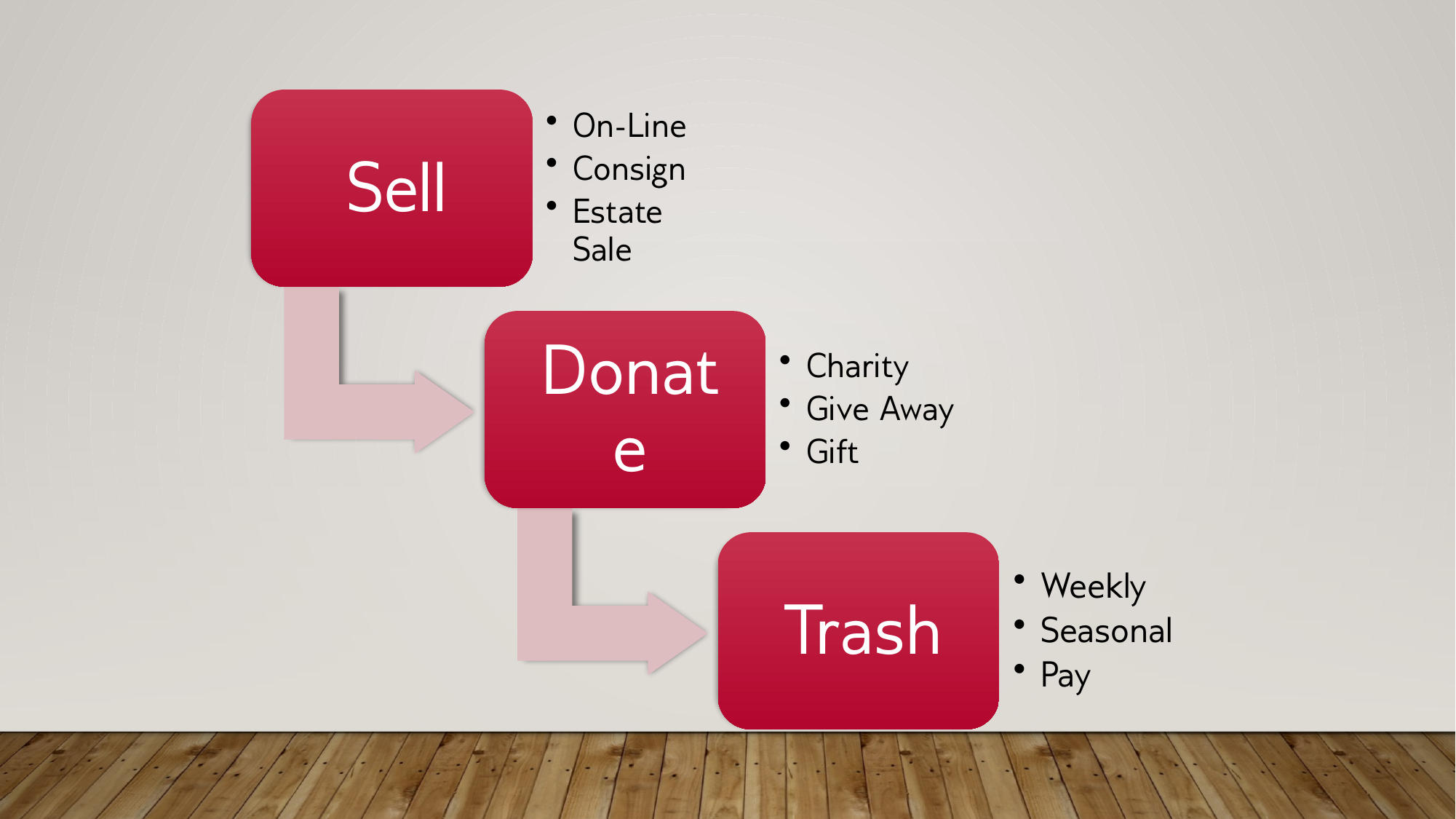

Sell
On-Line
Consign
Estate Sale
Donate
Charity
Give Away
Gift
Trash
Weekly
Seasonal
Pay